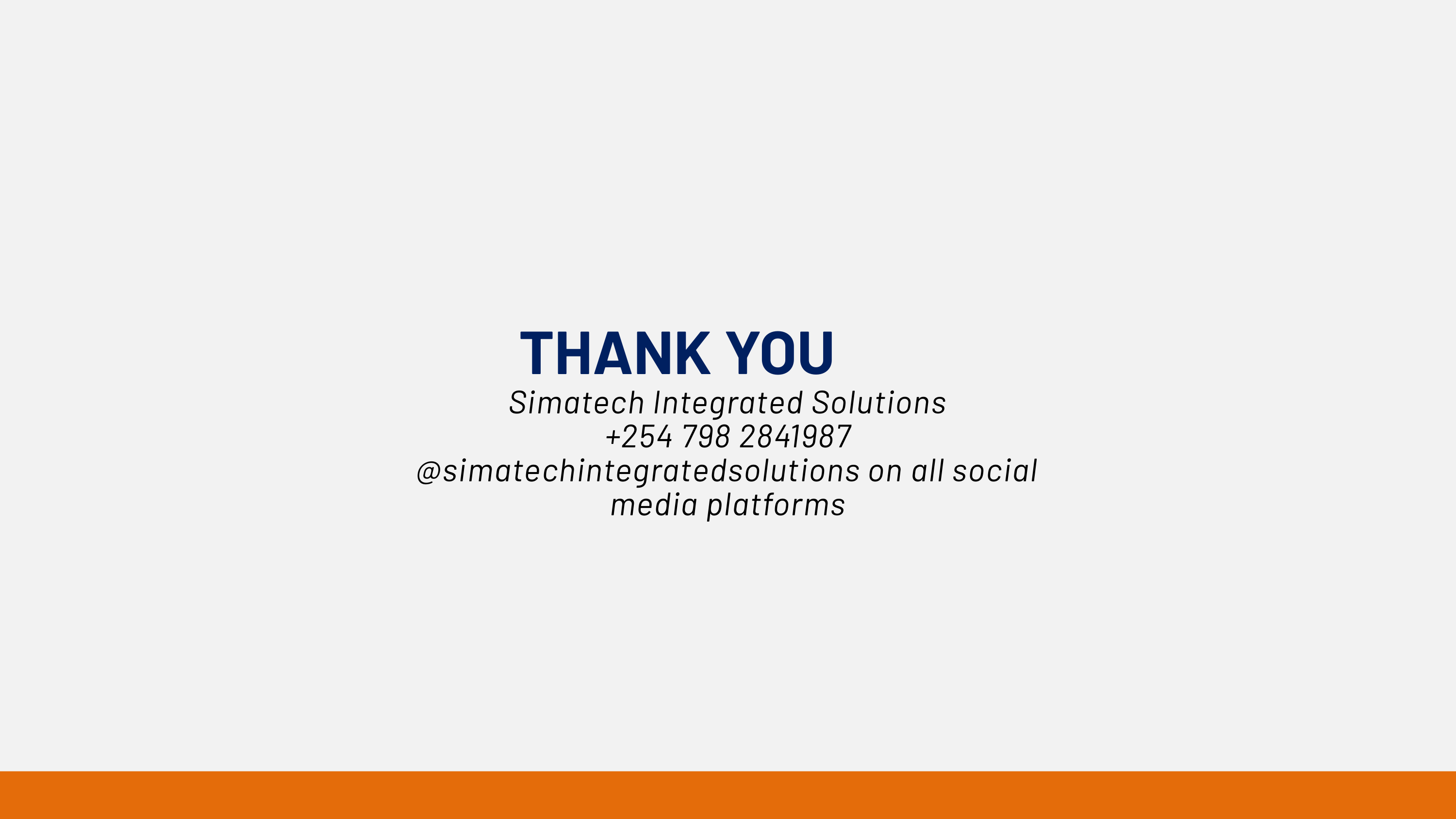

THANK YOU
Simatech Integrated Solutions
+254 798 2841987
@simatechintegratedsolutions on all social media platforms